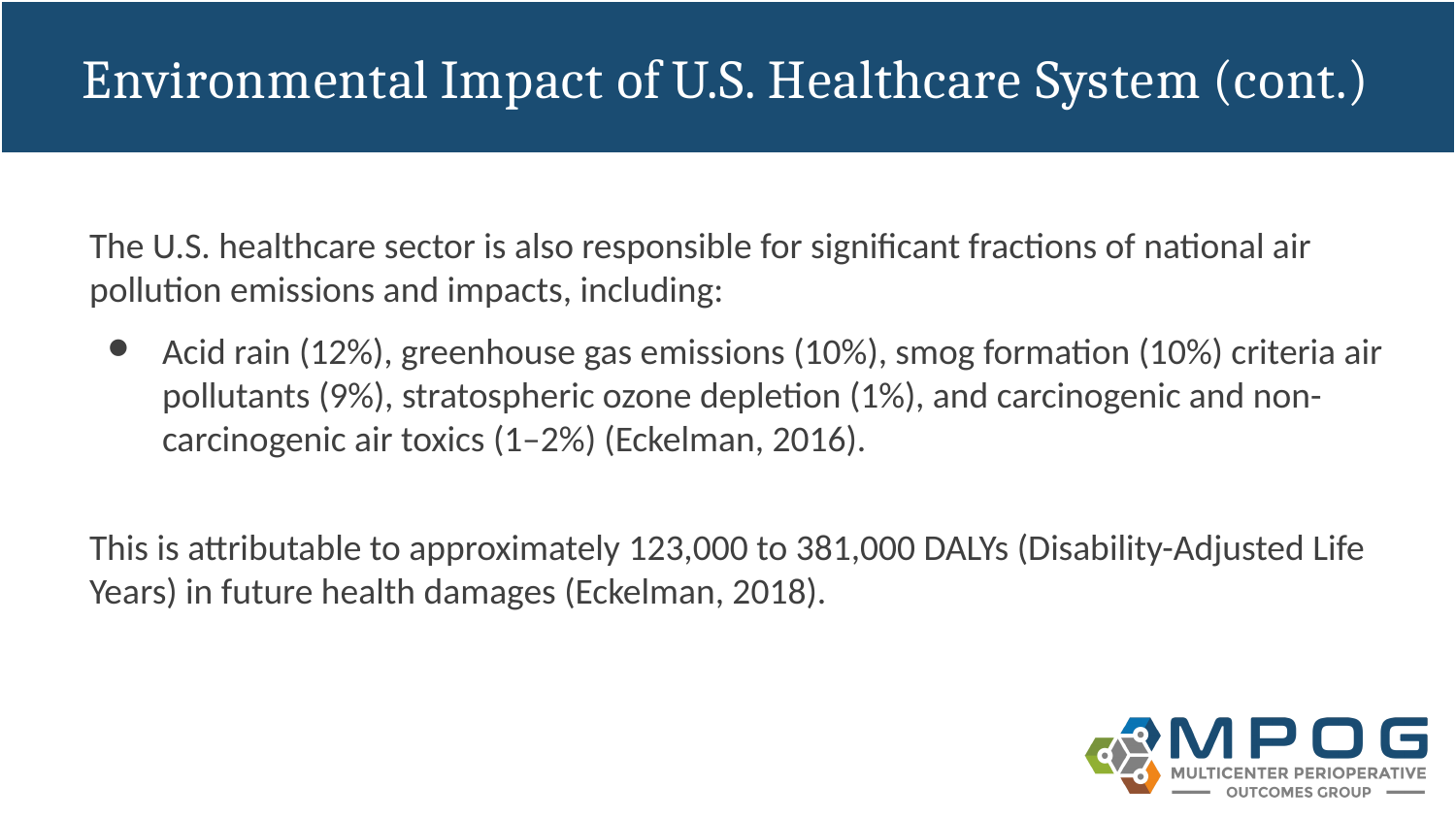

# Environmental Impact of U.S. Healthcare System (cont.)
The U.S. healthcare sector is also responsible for significant fractions of national air pollution emissions and impacts, including:
Acid rain (12%), greenhouse gas emissions (10%), smog formation (10%) criteria air pollutants (9%), stratospheric ozone depletion (1%), and carcinogenic and non-carcinogenic air toxics (1–2%) (Eckelman, 2016).

This is attributable to approximately 123,000 to 381,000 DALYs (Disability-Adjusted Life Years) in future health damages (Eckelman, 2018).